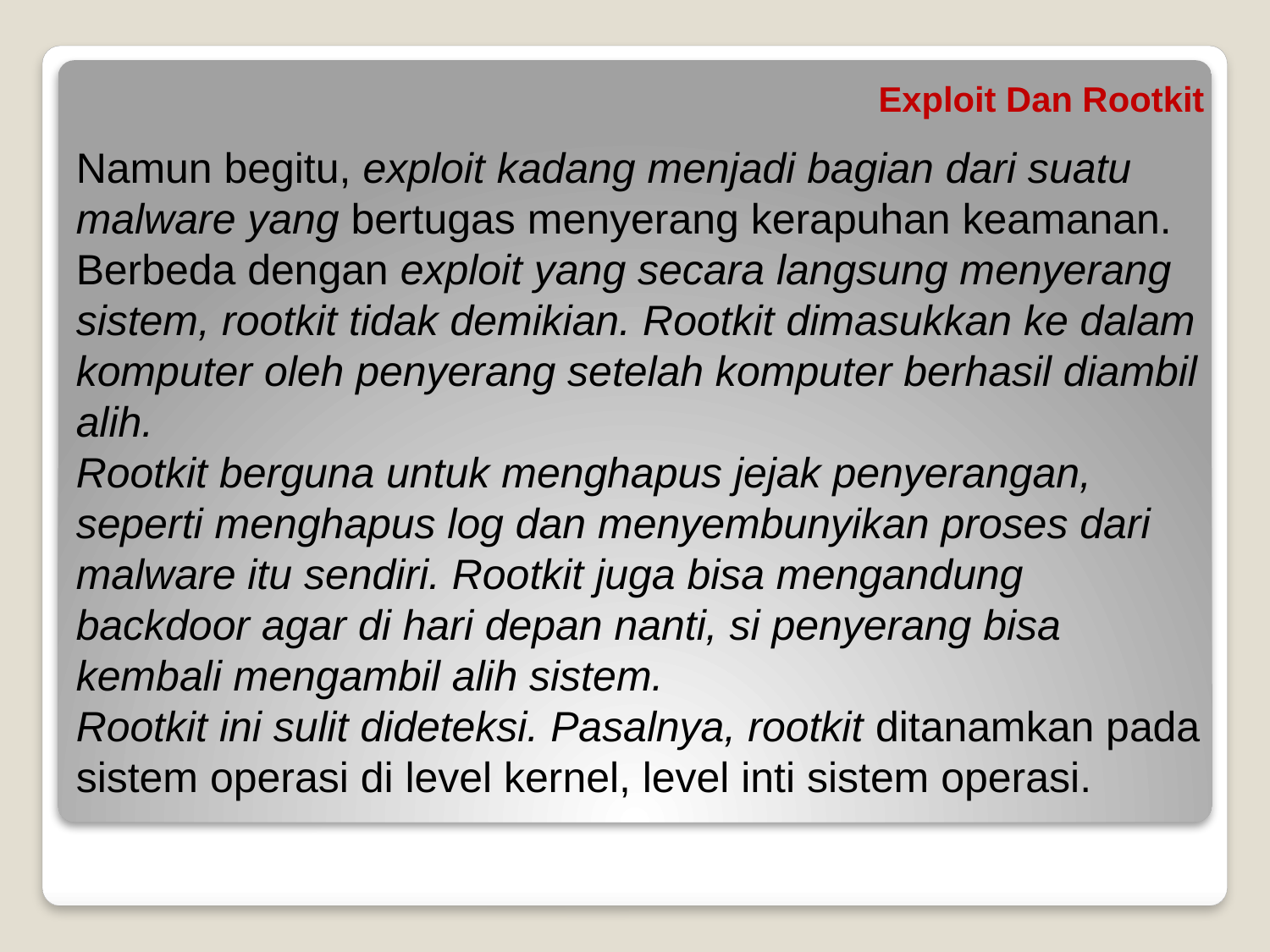

Exploit Dan Rootkit
Namun begitu, exploit kadang menjadi bagian dari suatu malware yang bertugas menyerang kerapuhan keamanan.
Berbeda dengan exploit yang secara langsung menyerang sistem, rootkit tidak demikian. Rootkit dimasukkan ke dalam komputer oleh penyerang setelah komputer berhasil diambil alih.
Rootkit berguna untuk menghapus jejak penyerangan, seperti menghapus log dan menyembunyikan proses dari malware itu sendiri. Rootkit juga bisa mengandung backdoor agar di hari depan nanti, si penyerang bisa kembali mengambil alih sistem.
Rootkit ini sulit dideteksi. Pasalnya, rootkit ditanamkan pada sistem operasi di level kernel, level inti sistem operasi.